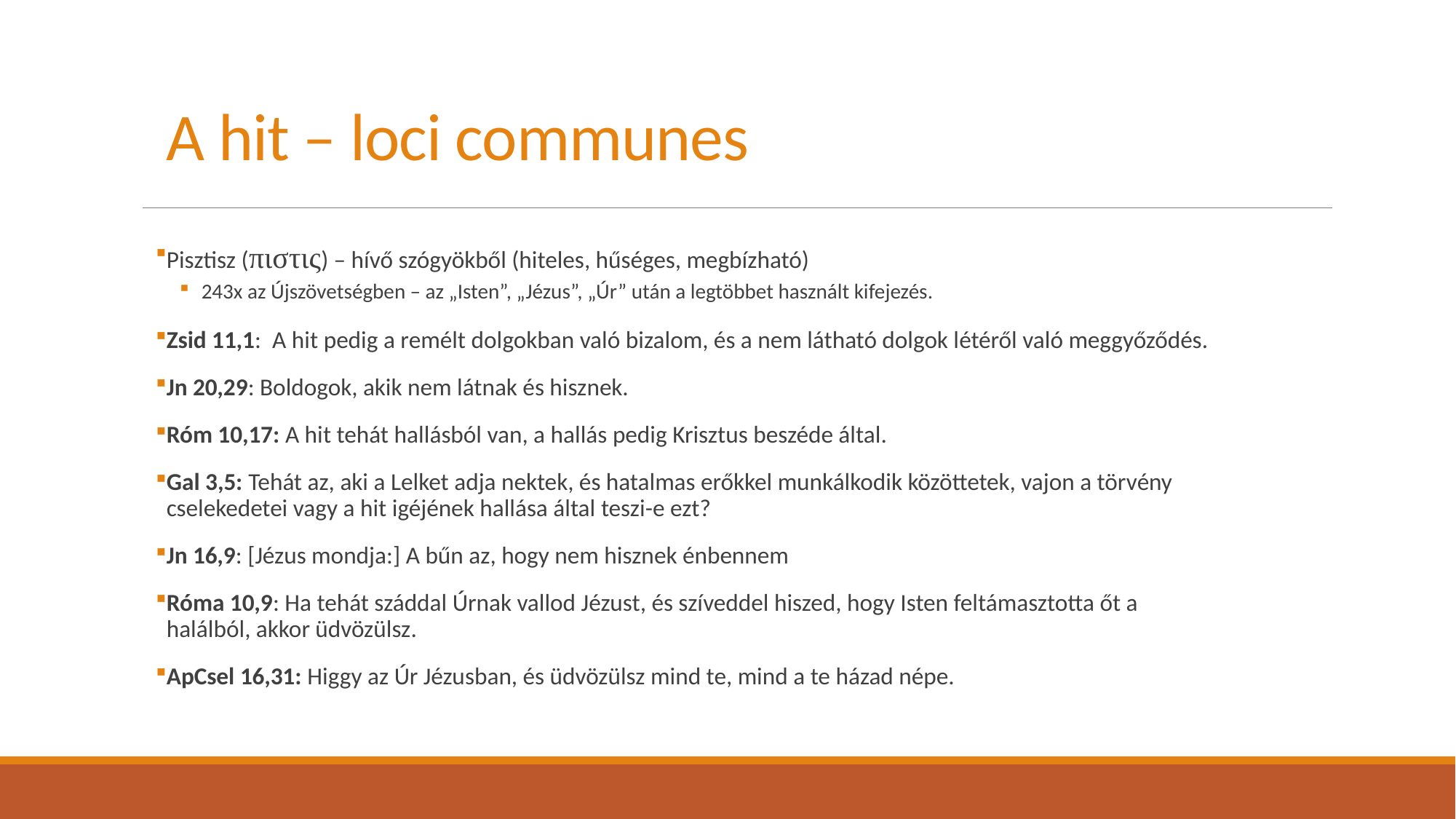

# A hit – loci communes
Pisztisz (πιστις) – hívő szógyökből (hiteles, hűséges, megbízható)
243x az Újszövetségben – az „Isten”, „Jézus”, „Úr” után a legtöbbet használt kifejezés.
Zsid 11,1:  A hit pedig a remélt dolgokban való bizalom, és a nem látható dolgok létéről való meggyőződés.
Jn 20,29: Boldogok, akik nem látnak és hisznek.
Róm 10,17: A hit tehát hallásból van, a hallás pedig Krisztus beszéde által.
Gal 3,5: Tehát az, aki a Lelket adja nektek, és hatalmas erőkkel munkálkodik közöttetek, vajon a törvény cselekedetei vagy a hit igéjének hallása által teszi-e ezt?
Jn 16,9: [Jézus mondja:] A bűn az, hogy nem hisznek énbennem
Róma 10,9: Ha tehát száddal Úrnak vallod Jézust, és szíveddel hiszed, hogy Isten feltámasztotta őt a halálból, akkor üdvözülsz.
ApCsel 16,31: Higgy az Úr Jézusban, és üdvözülsz mind te, mind a te házad népe.